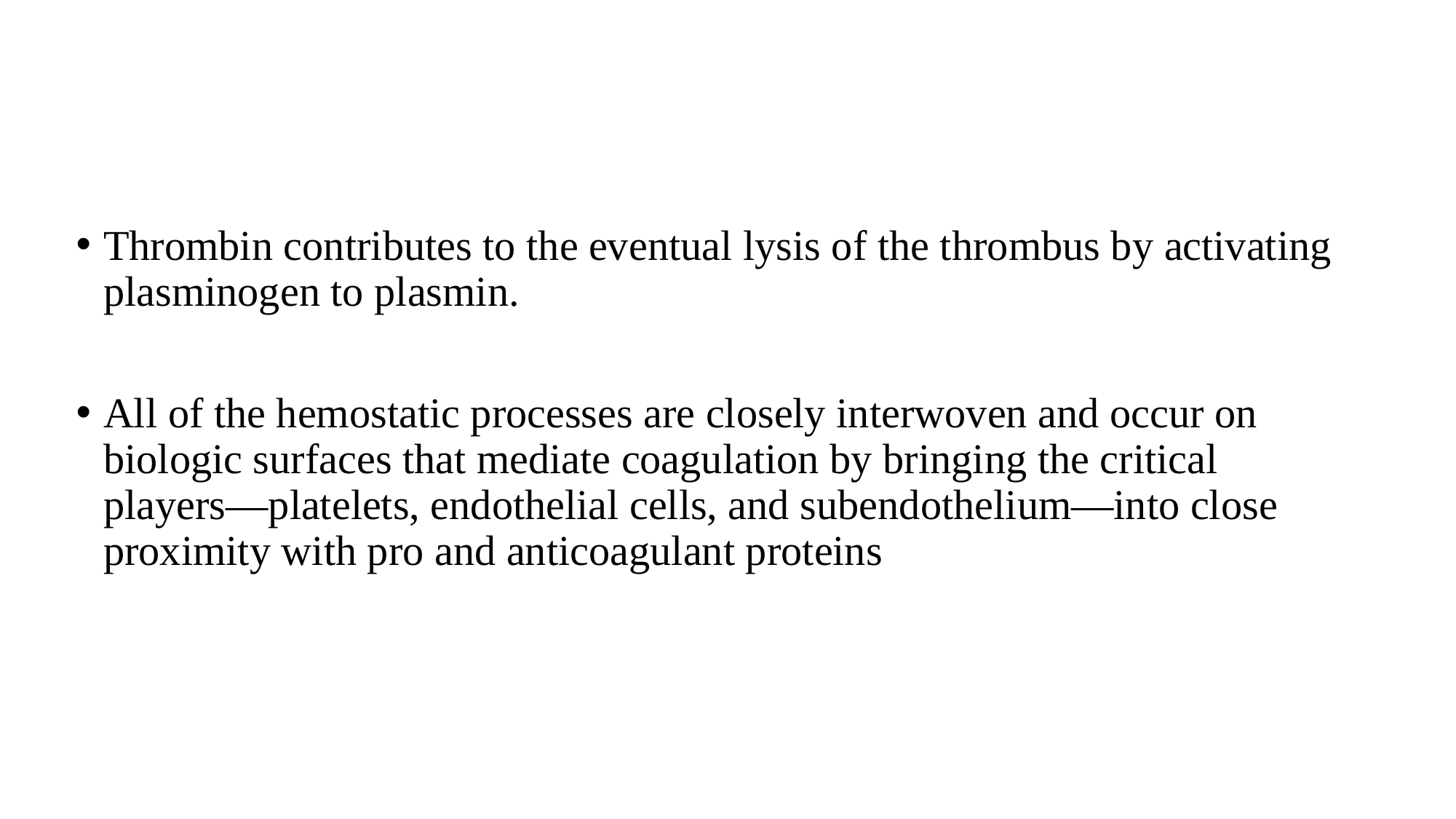

Thrombin contributes to the eventual lysis of the thrombus by activating plasminogen to plasmin.

All of the hemostatic processes are closely interwoven and occur on biologic surfaces that mediate coagulation by bringing the critical players—platelets, endothelial cells, and subendothelium—into close proximity with pro and anticoagulant proteins